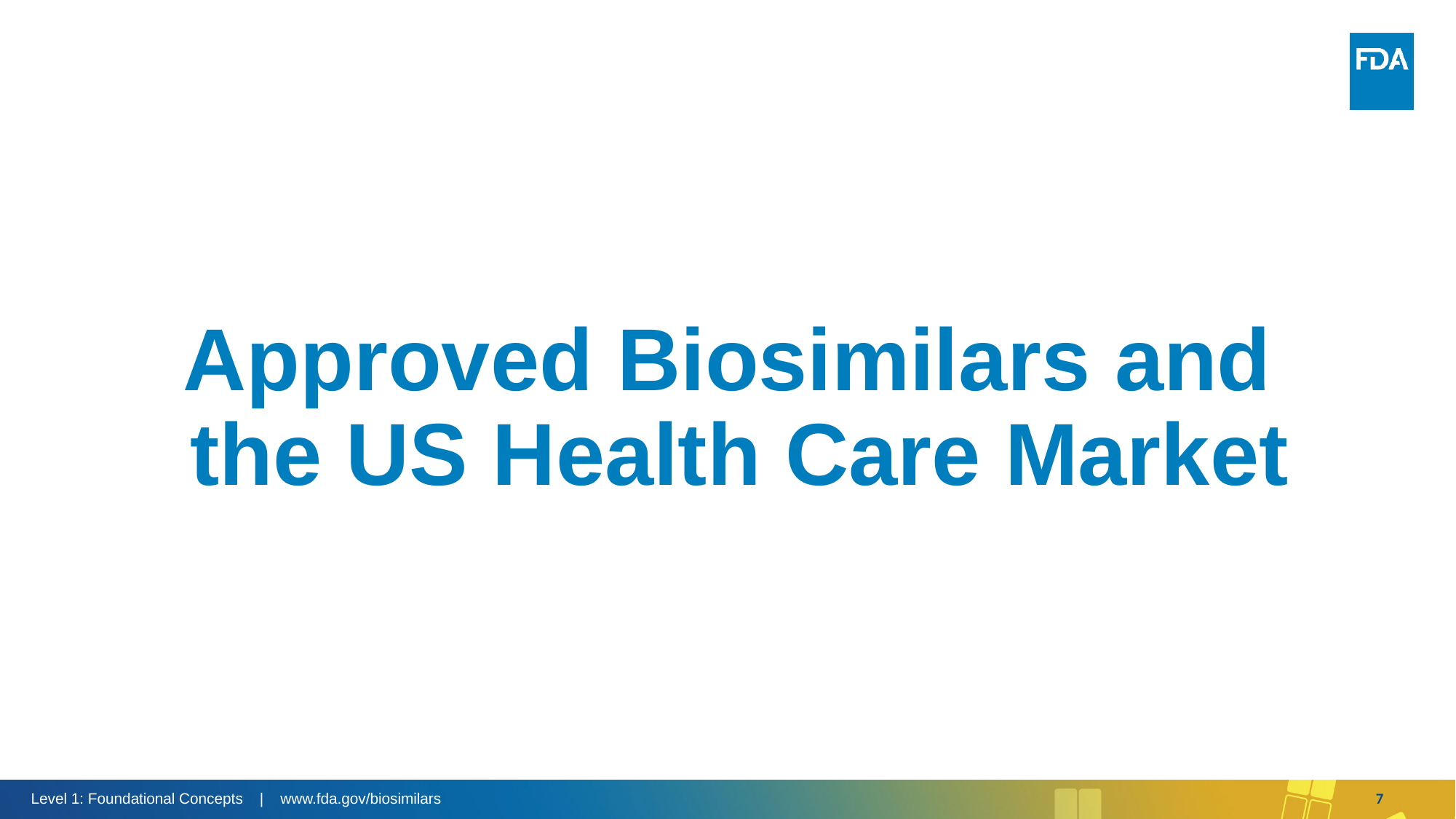

Approved Biosimilars and
 the US Health Care Market